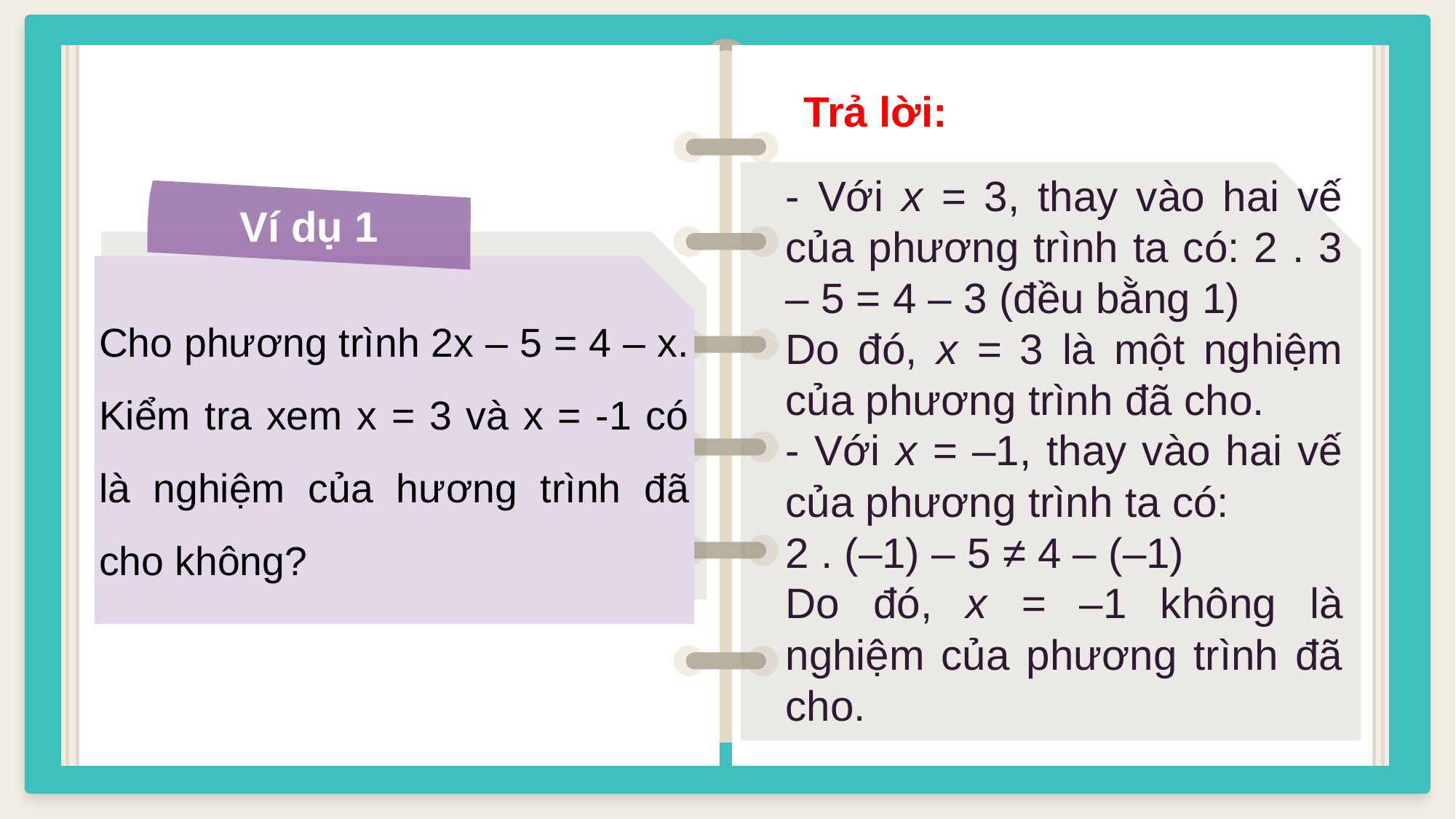

Trả lời:

- Với x = 3, thay vào hai vế của phương trình ta có: 2 . 3 – 5 = 4 – 3 (đều bằng 1)
Do đó, x = 3 là một nghiệm của phương trình đã cho.
- Với x = –1, thay vào hai vế của phương trình ta có:
2 . (–1) – 5 ≠ 4 – (–1)
Do đó, x = –1 không là nghiệm của phương trình đã cho.
Ví dụ 1

Cho phương trình 2x – 5 = 4 – x. Kiểm tra xem x = 3 và x = -1 có là nghiệm của hương trình đã cho không?